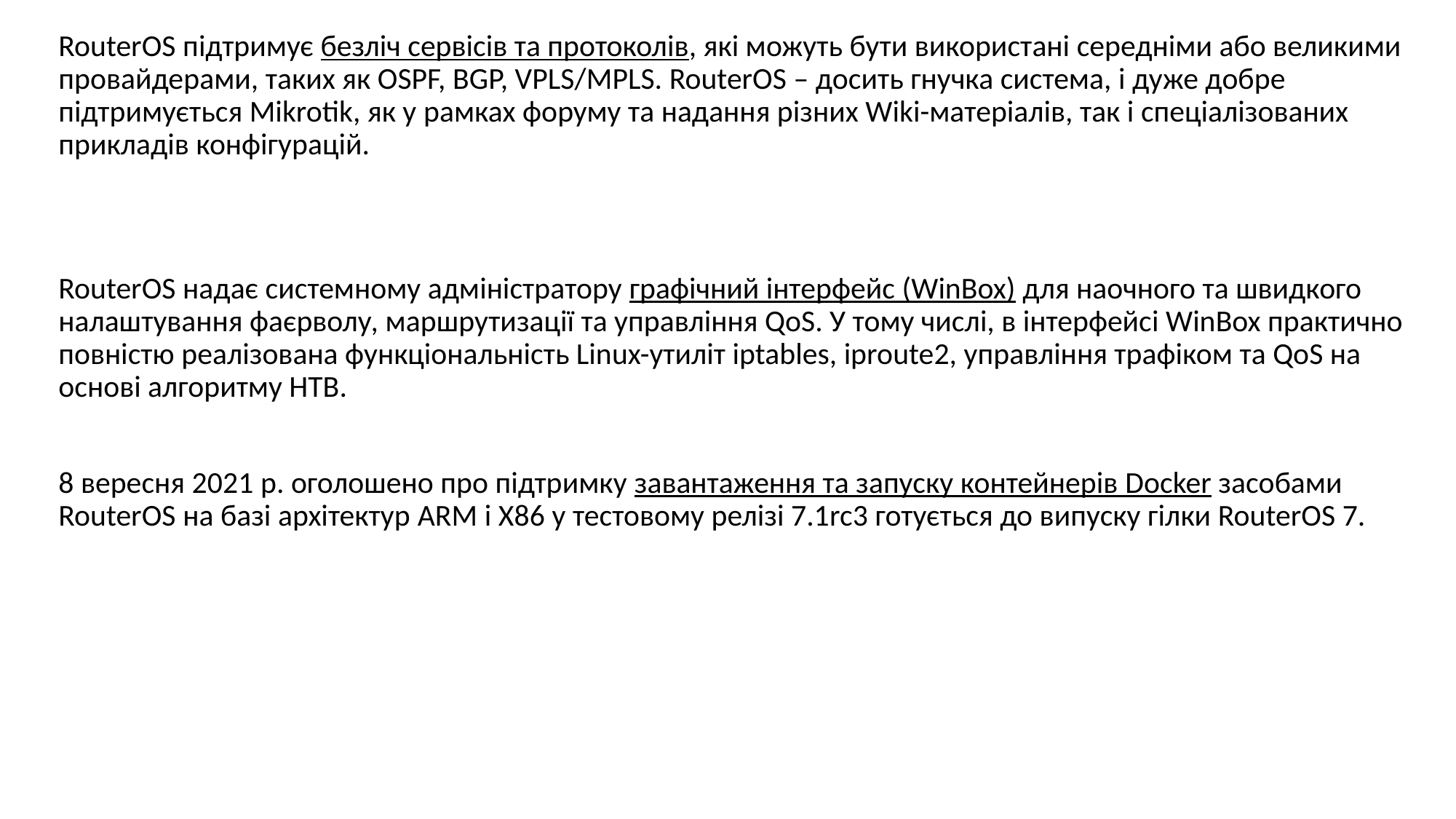

RouterOS підтримує безліч сервісів та протоколів, які можуть бути використані середніми або великими провайдерами, таких як OSPF, BGP, VPLS/MPLS. RouterOS – досить гнучка система, і дуже добре підтримується Mikrotik, як у рамках форуму та надання різних Wiki-матеріалів, так і спеціалізованих прикладів конфігурацій.

RouterOS надає системному адміністратору графічний інтерфейс (WinBox) для наочного та швидкого налаштування фаєрволу, маршрутизації та управління QoS. У тому числі, в інтерфейсі WinBox практично повністю реалізована функціональність Linux-утиліт iptables, iproute2, управління трафіком та QoS на основі алгоритму HTB.

8 вересня 2021 р. оголошено про підтримку завантаження та запуску контейнерів Docker засобами RouterOS на базі архітектур ARM і X86 у тестовому релізі 7.1rc3 готується до випуску гілки RouterOS 7.